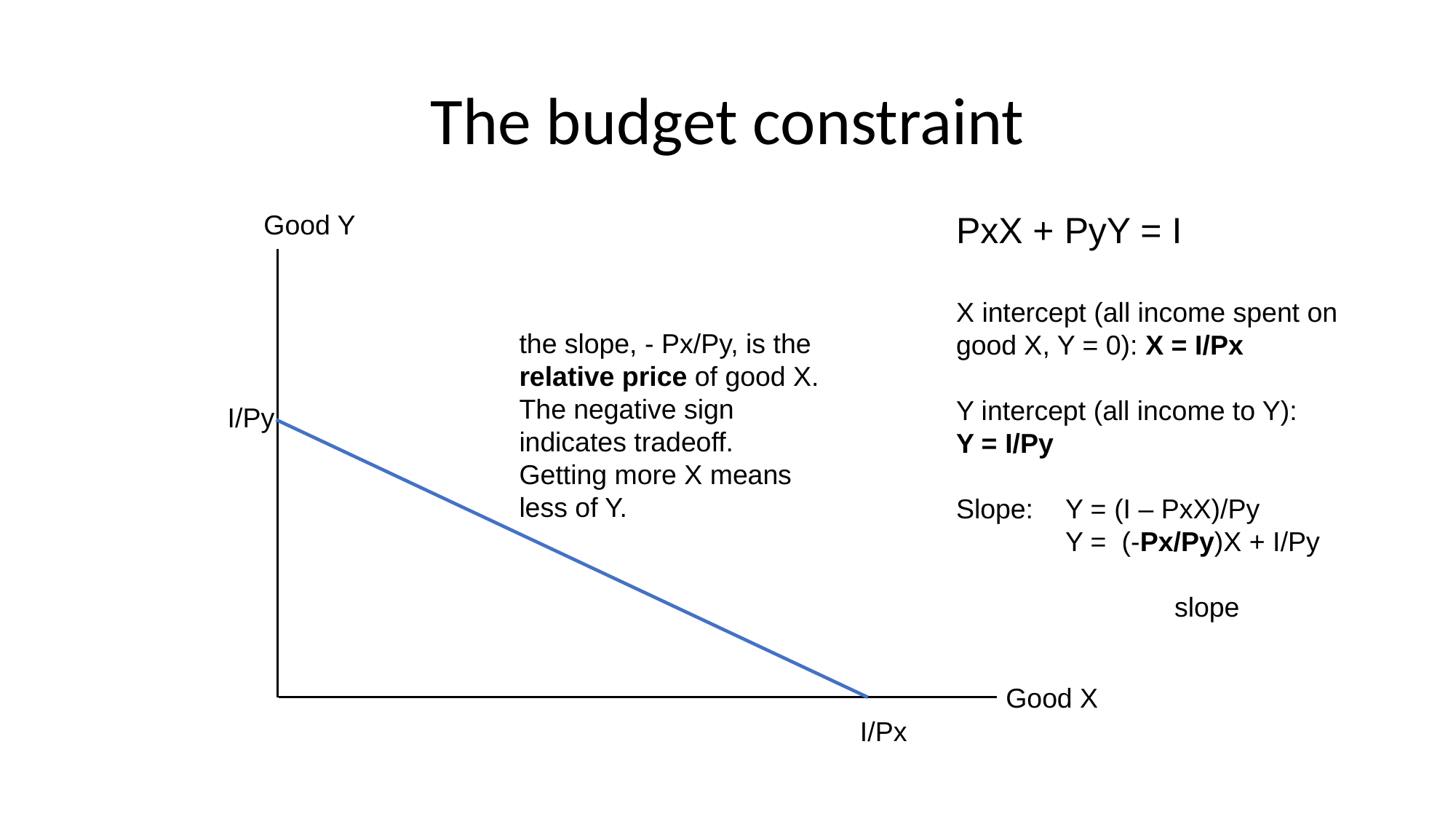

# The budget constraint
Good Y
PxX + PyY = I

X intercept (all income spent on good X, Y = 0): X = I/Px

Y intercept (all income to Y):
Y = I/Py

Slope: 	Y = (I – PxX)/Py
	Y =  (-Px/Py)X + I/Py

	  	slope
the slope, - Px/Py, is the relative price of good X. The negative sign indicates tradeoff. Getting more X means less of Y.
I/Py
      Good X
 I/Px